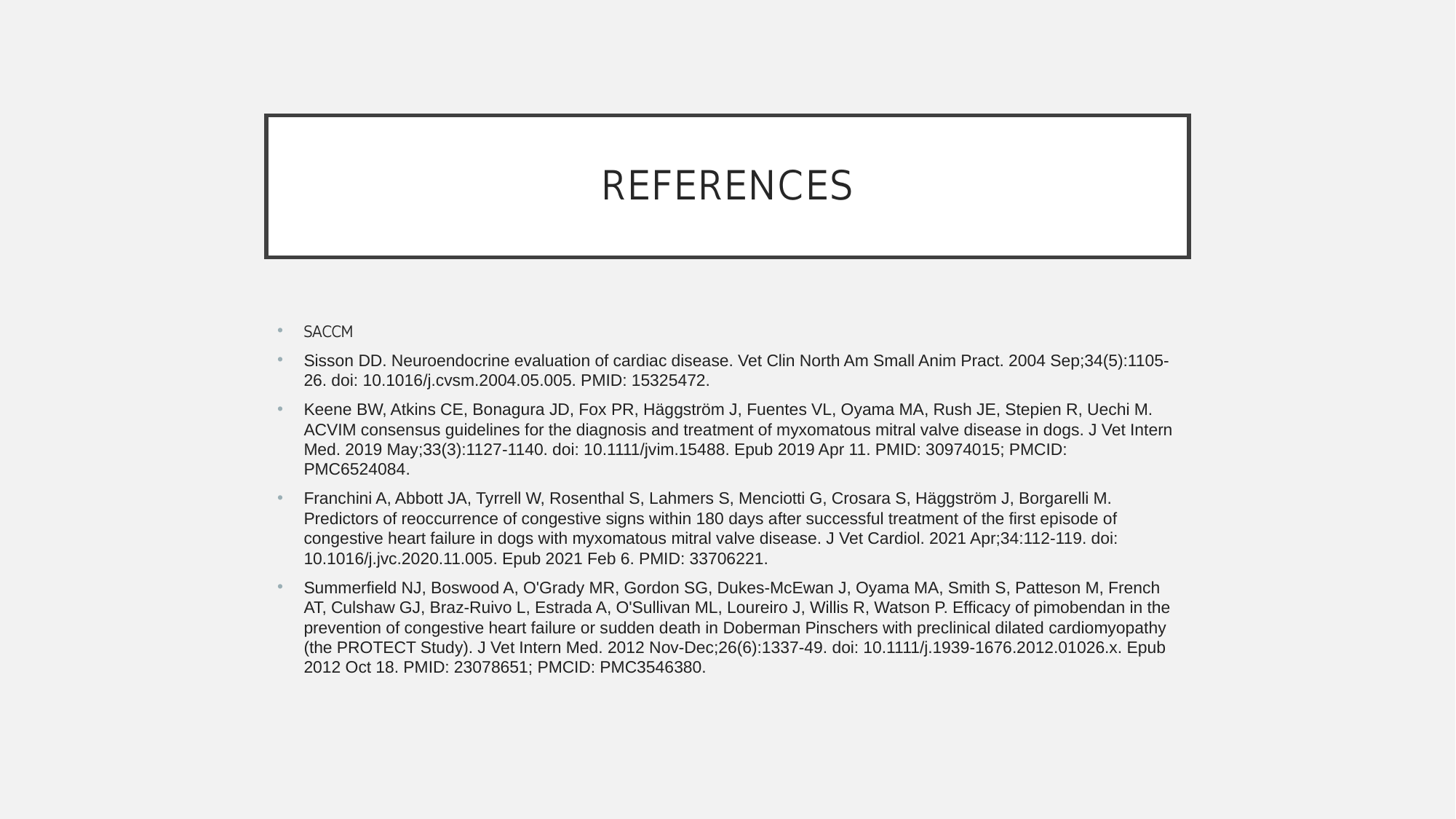

# references
SACCM
Sisson DD. Neuroendocrine evaluation of cardiac disease. Vet Clin North Am Small Anim Pract. 2004 Sep;34(5):1105-26. doi: 10.1016/j.cvsm.2004.05.005. PMID: 15325472.
Keene BW, Atkins CE, Bonagura JD, Fox PR, Häggström J, Fuentes VL, Oyama MA, Rush JE, Stepien R, Uechi M. ACVIM consensus guidelines for the diagnosis and treatment of myxomatous mitral valve disease in dogs. J Vet Intern Med. 2019 May;33(3):1127-1140. doi: 10.1111/jvim.15488. Epub 2019 Apr 11. PMID: 30974015; PMCID: PMC6524084.
Franchini A, Abbott JA, Tyrrell W, Rosenthal S, Lahmers S, Menciotti G, Crosara S, Häggström J, Borgarelli M. Predictors of reoccurrence of congestive signs within 180 days after successful treatment of the first episode of congestive heart failure in dogs with myxomatous mitral valve disease. J Vet Cardiol. 2021 Apr;34:112-119. doi: 10.1016/j.jvc.2020.11.005. Epub 2021 Feb 6. PMID: 33706221.
Summerfield NJ, Boswood A, O'Grady MR, Gordon SG, Dukes-McEwan J, Oyama MA, Smith S, Patteson M, French AT, Culshaw GJ, Braz-Ruivo L, Estrada A, O'Sullivan ML, Loureiro J, Willis R, Watson P. Efficacy of pimobendan in the prevention of congestive heart failure or sudden death in Doberman Pinschers with preclinical dilated cardiomyopathy (the PROTECT Study). J Vet Intern Med. 2012 Nov-Dec;26(6):1337-49. doi: 10.1111/j.1939-1676.2012.01026.x. Epub 2012 Oct 18. PMID: 23078651; PMCID: PMC3546380.